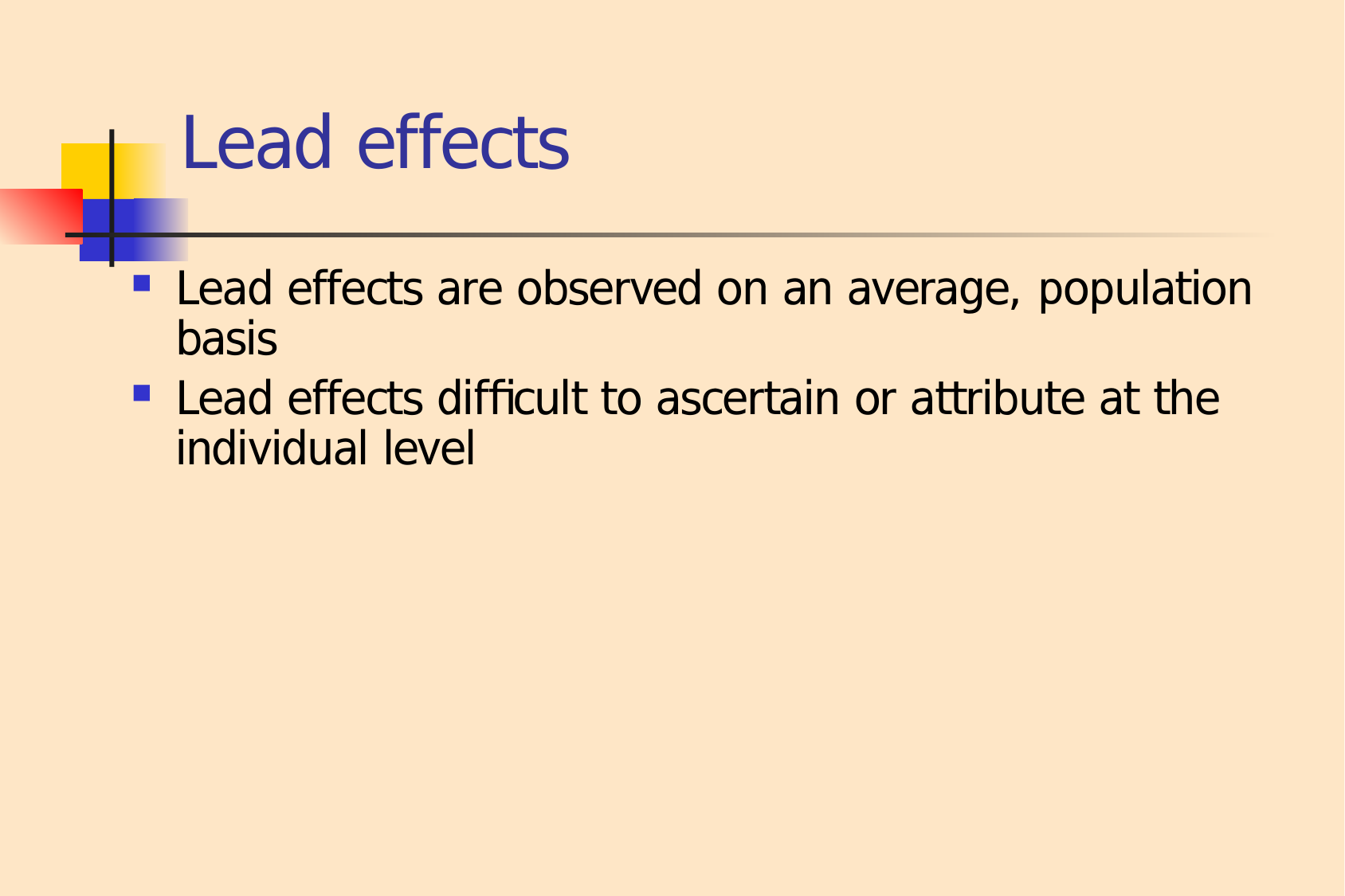

# Lead effects
Lead effects are observed on an average, population basis
Lead effects difficult to ascertain or attribute at the individual level